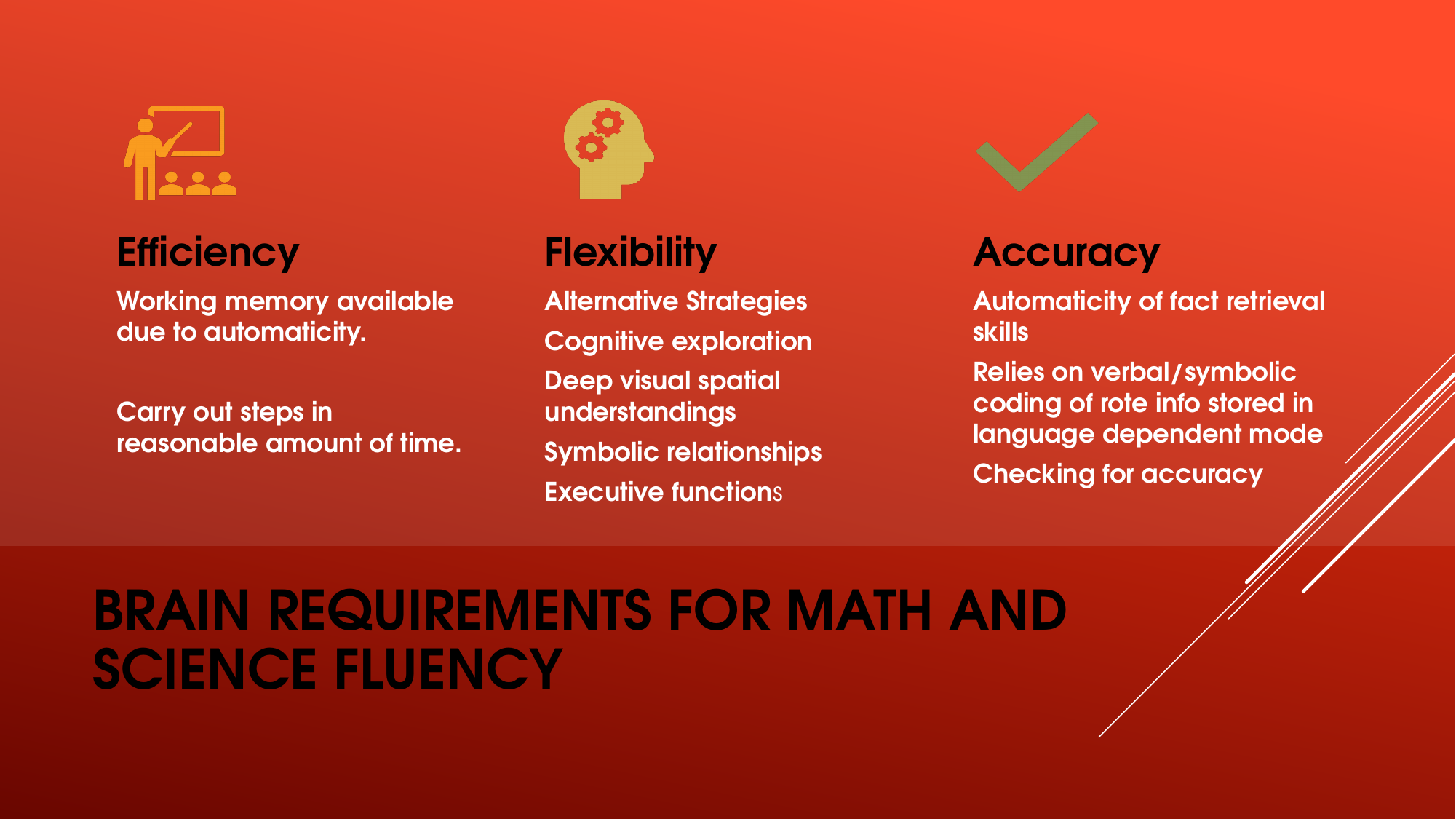

Efficiency
Working memory available due to automaticity.

Carry out steps in reasonable amount of time.
Flexibility
Alternative Strategies
Cognitive exploration
Deep visual spatial understandings
Symbolic relationships
Executive functions
Accuracy
Automaticity of fact retrieval skills
Relies on verbal/symbolic coding of rote info stored in language dependent mode
Checking for accuracy
# Brain requirements for Math and Science Fluency